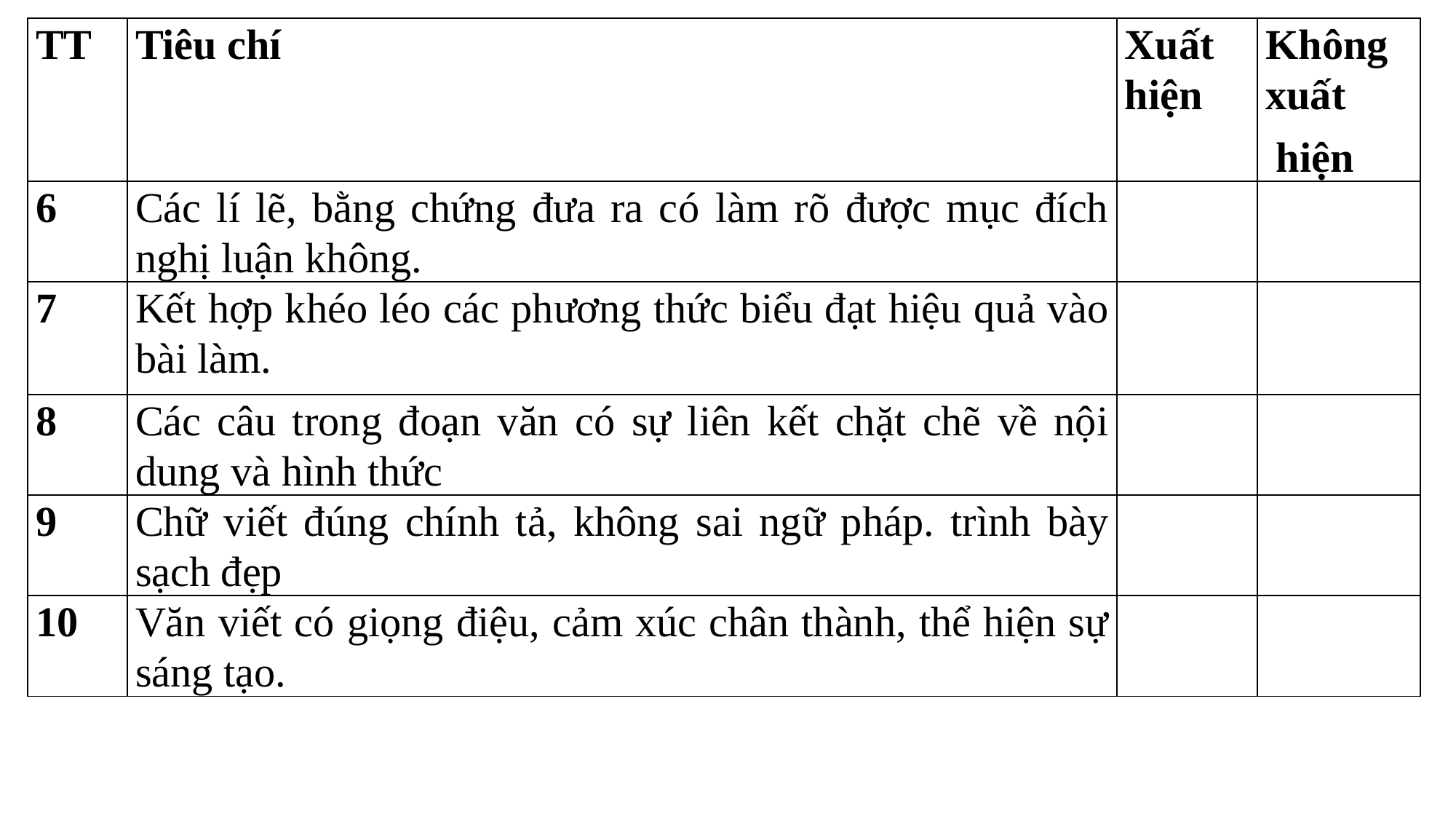

| TT | Tiêu chí | Xuất hiện | Không xuất hiện |
| --- | --- | --- | --- |
| 6 | Các lí lẽ, bằng chứng đưa ra có làm rõ được mục đích nghị luận không. |  |  |
| 7 | Kết hợp khéo léo các phương thức biểu đạt hiệu quả vào bài làm. |  |  |
| 8 | Các câu trong đoạn văn có sự liên kết chặt chẽ về nội dung và hình thức |  |  |
| 9 | Chữ viết đúng chính tả, không sai ngữ pháp. trình bày sạch đẹp |  |  |
| 10 | Văn viết có giọng điệu, cảm xúc chân thành, thể hiện sự sáng tạo. |  |  |